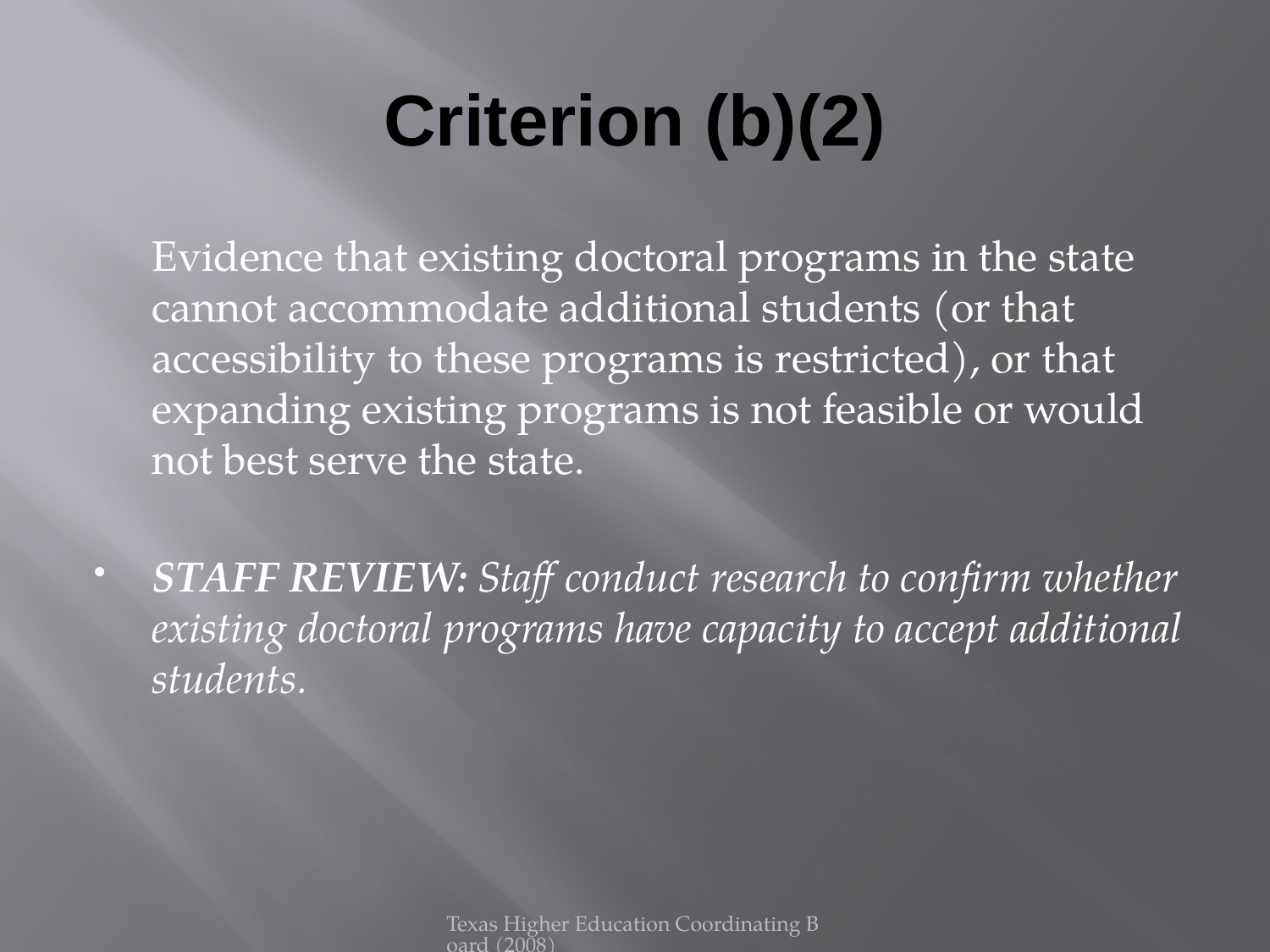

# Criterion (b)(2)
	Evidence that existing doctoral programs in the state cannot accommodate additional students (or that accessibility to these programs is restricted), or that expanding existing programs is not feasible or would not best serve the state.

STAFF REVIEW: Staff conduct research to confirm whether existing doctoral programs have capacity to accept additional students.

Texas Higher Education Coordinating Board (2008)